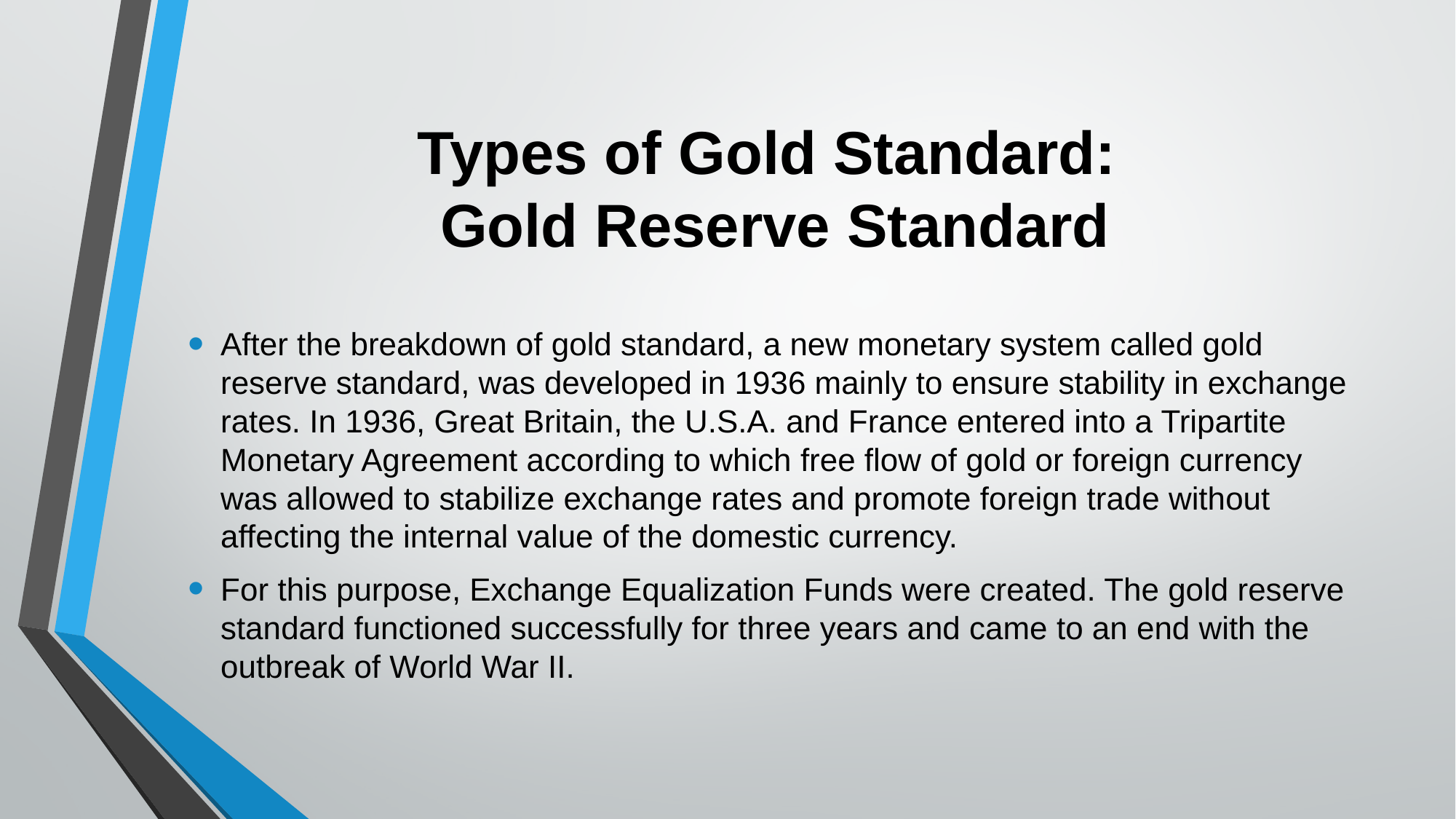

# Types of Gold Standard: Gold Reserve Standard
After the breakdown of gold standard, a new monetary system called gold reserve standard, was developed in 1936 mainly to ensure stability in exchange rates. In 1936, Great Britain, the U.S.A. and France entered into a Tripartite Monetary Agreement according to which free flow of gold or foreign currency was allowed to stabilize exchange rates and promote foreign trade without affecting the internal value of the domestic currency.
For this purpose, Exchange Equalization Funds were created. The gold reserve standard functioned successfully for three years and came to an end with the outbreak of World War II.